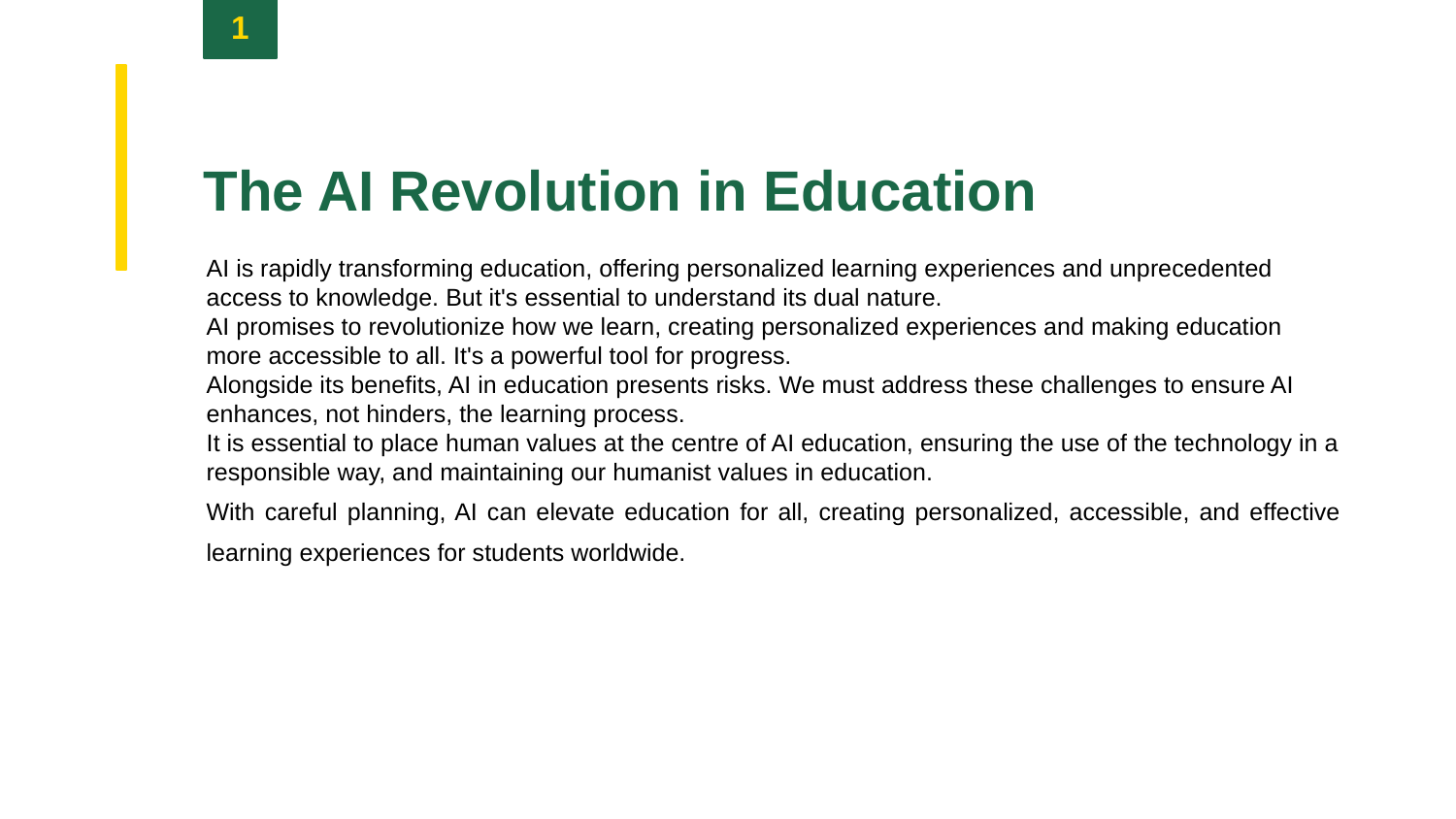

1

The AI Revolution in Education
AI is rapidly transforming education, offering personalized learning experiences and unprecedented access to knowledge. But it's essential to understand its dual nature.
AI promises to revolutionize how we learn, creating personalized experiences and making education more accessible to all. It's a powerful tool for progress.
Alongside its benefits, AI in education presents risks. We must address these challenges to ensure AI enhances, not hinders, the learning process.
It is essential to place human values at the centre of AI education, ensuring the use of the technology in a responsible way, and maintaining our humanist values in education.
With careful planning, AI can elevate education for all, creating personalized, accessible, and effective learning experiences for students worldwide.